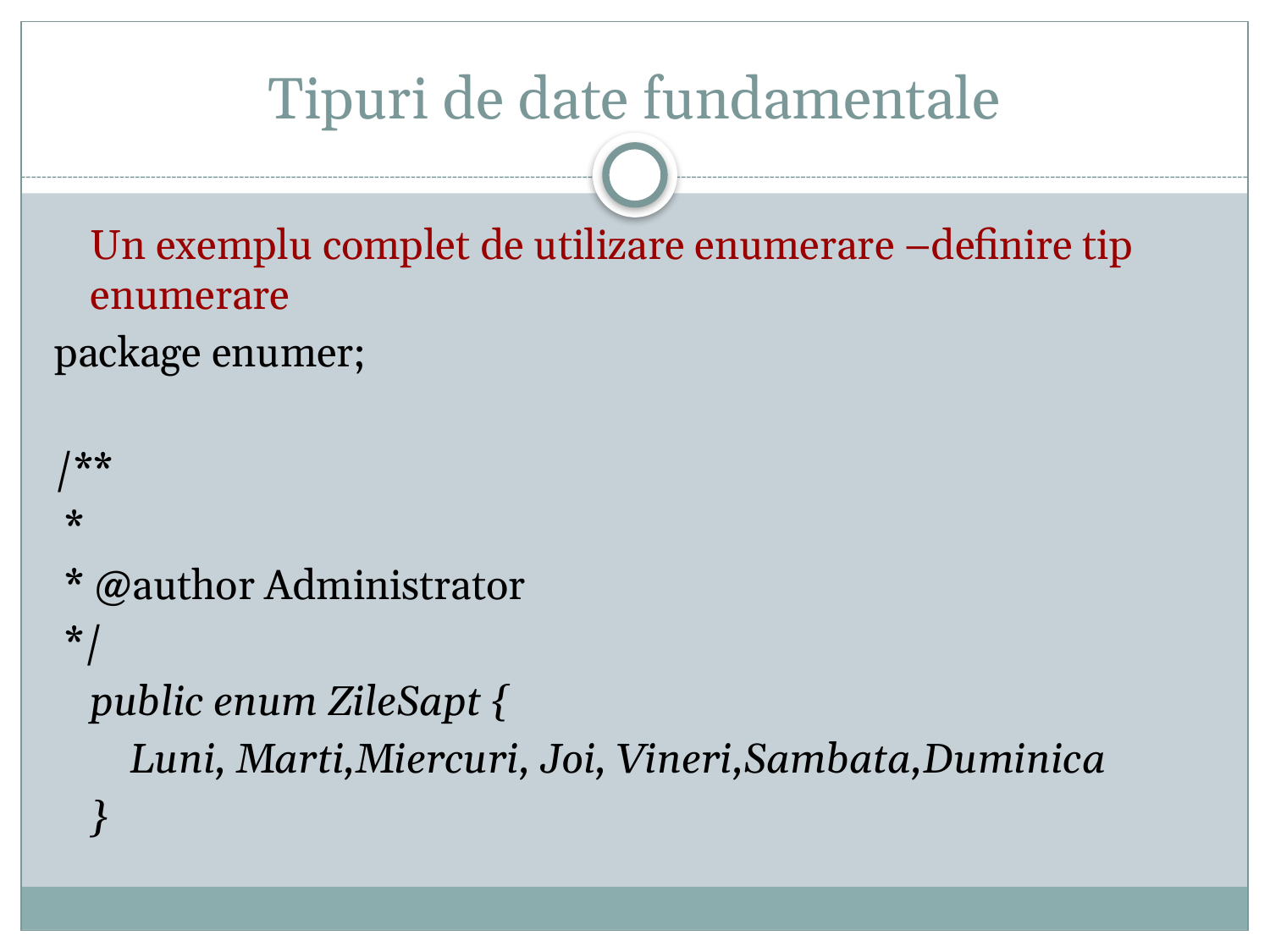

# Tipuri de date fundamentale
	Un exemplu complet de utilizare enumerare –definire tip enumerare
package enumer;

/**
 *
 * @author Administrator
 */
	public enum ZileSapt {
	    Luni, Marti,Miercuri, Joi, Vineri,Sambata,Duminica
	}